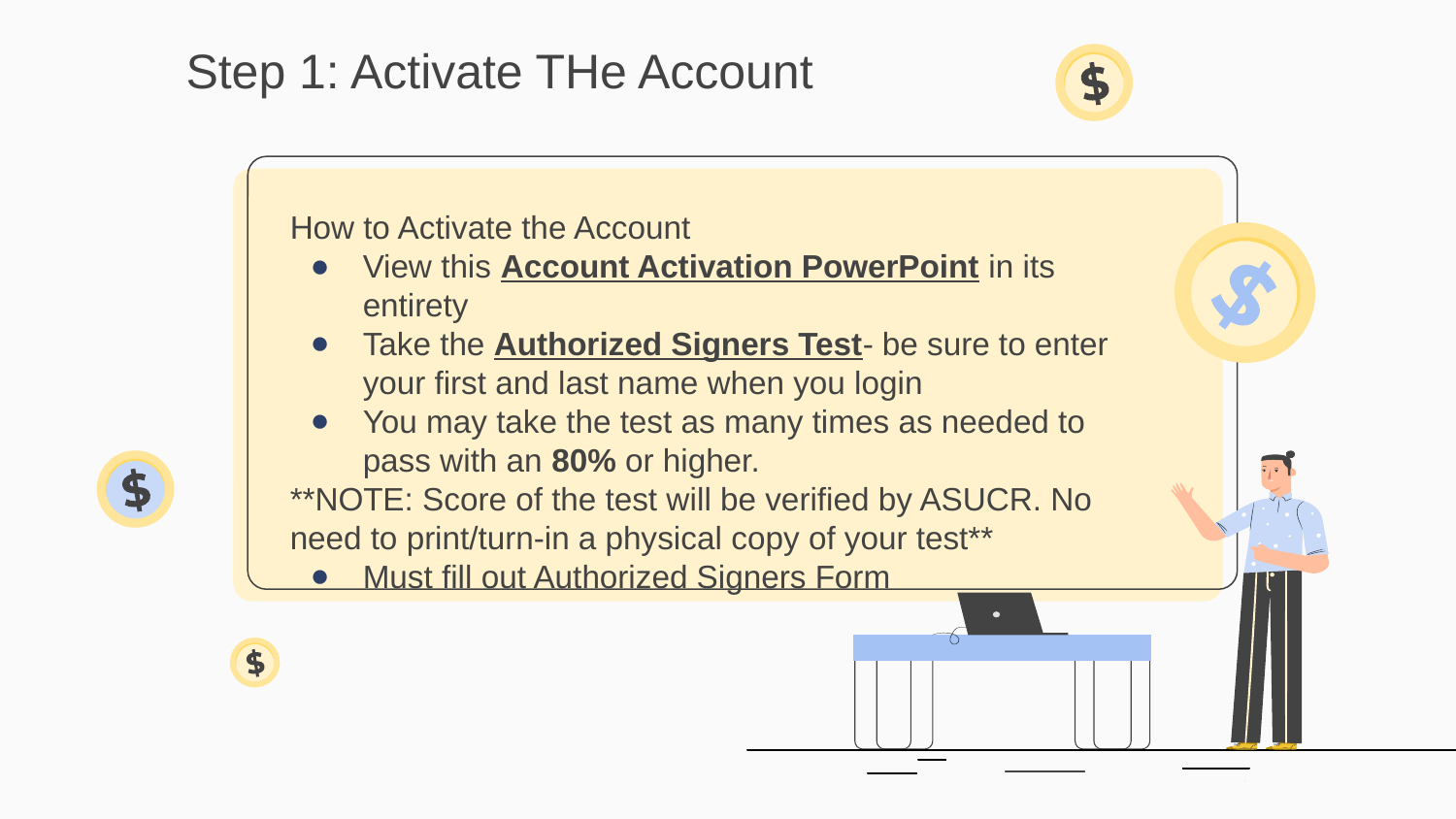

# Step 1: Activate THe Account
How to Activate the Account
View this Account Activation PowerPoint in its entirety
Take the Authorized Signers Test- be sure to enter your first and last name when you login
You may take the test as many times as needed to pass with an 80% or higher.
**NOTE: Score of the test will be verified by ASUCR. No need to print/turn-in a physical copy of your test**
Must fill out Authorized Signers Form